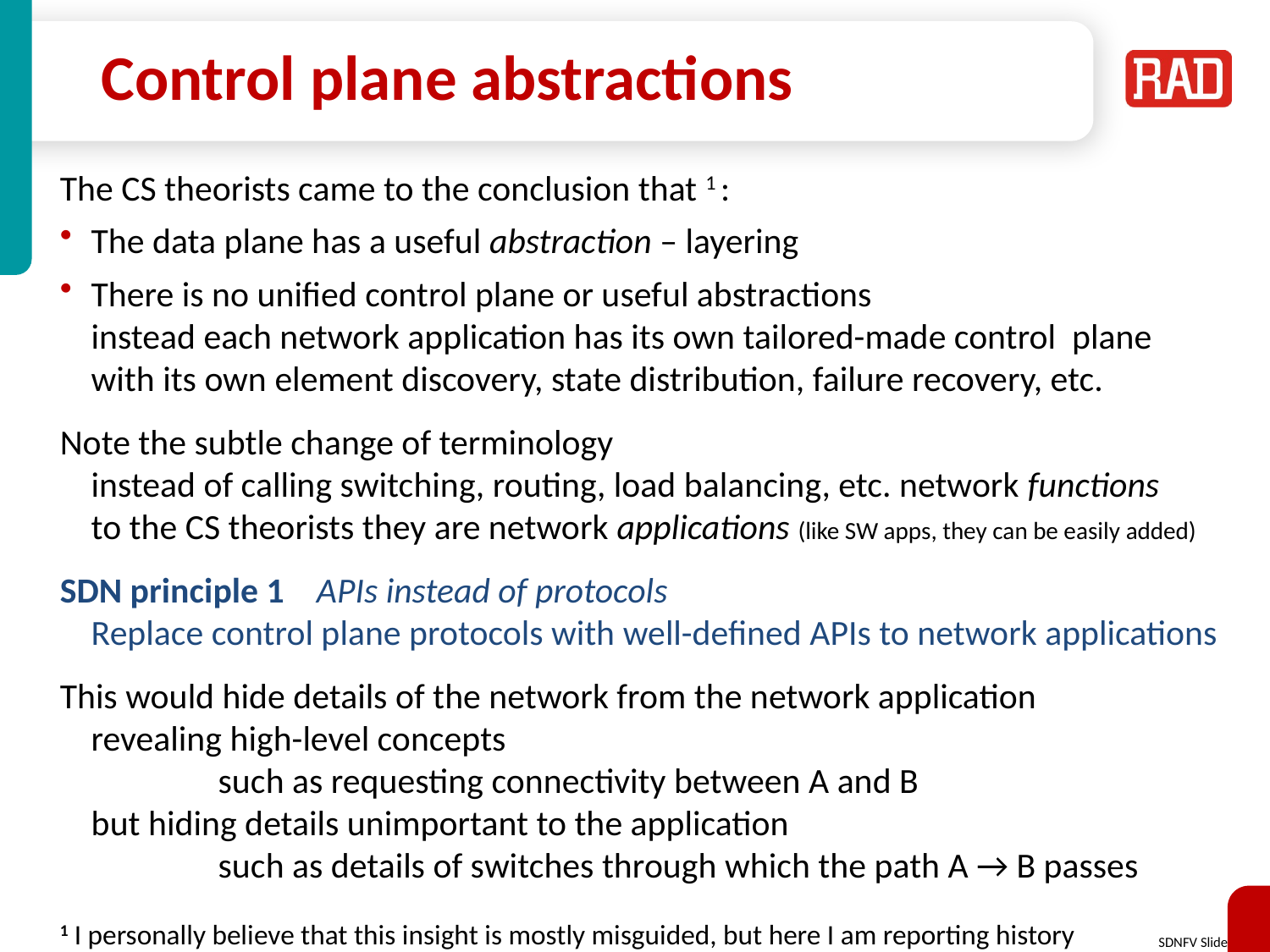

# Control plane abstractions
The CS theorists came to the conclusion that 1 :
The data plane has a useful abstraction – layering
There is no unified control plane or useful abstractions
	instead each network application has its own tailored-made control  plane
	with its own element discovery, state distribution, failure recovery, etc.
Note the subtle change of terminology
	instead of calling switching, routing, load balancing, etc. network functions
	to the CS theorists they are network applications (like SW apps, they can be easily added)
SDN principle 1    APIs instead of protocols
	Replace control plane protocols with well-defined APIs to network applications
This would hide details of the network from the network application
	revealing high-level concepts
		such as requesting connectivity between A and B
	but hiding details unimportant to the application
		such as details of switches through which the path A → B passes
1 I personally believe that this insight is mostly misguided, but here I am reporting history